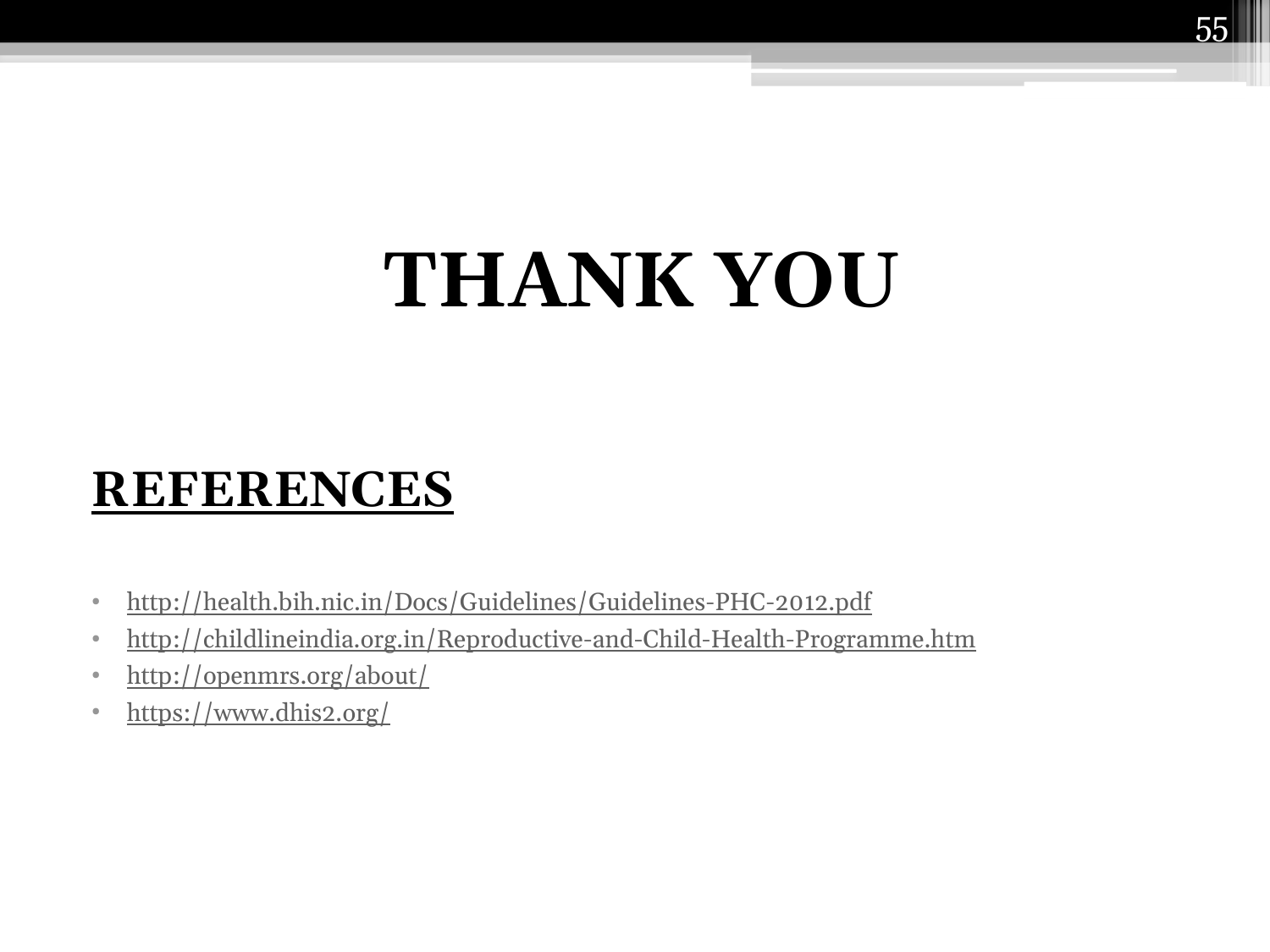

55
#

THANK YOU

REFERENCES

http://health.bih.nic.in/Docs/Guidelines/Guidelines-PHC-2012.pdf
http://childlineindia.org.in/Reproductive-and-Child-Health-Programme.htm
http://openmrs.org/about/
https://www.dhis2.org/